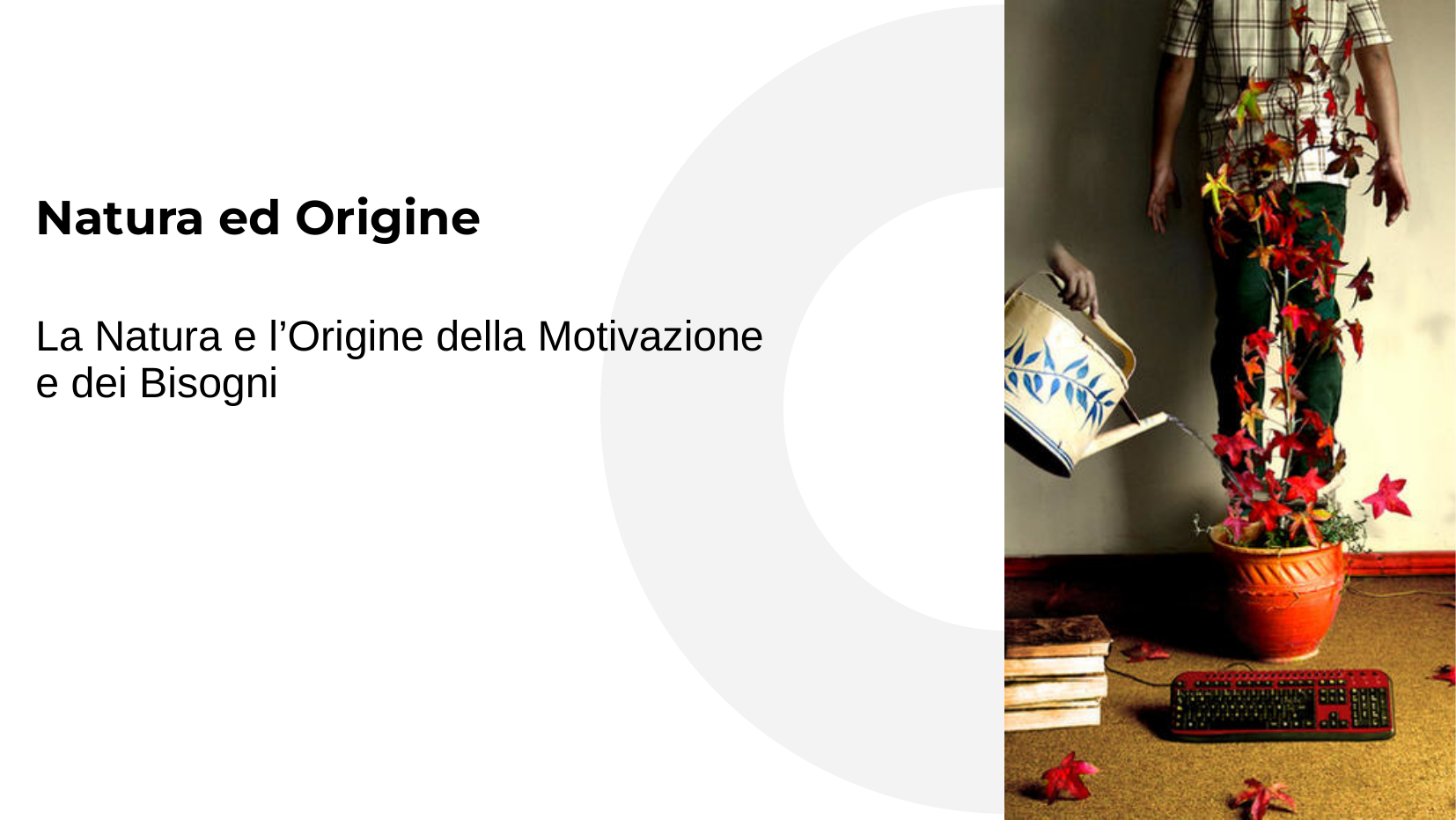

# Natura ed Origine
La Natura e l’Origine della Motivazione e dei Bisogni